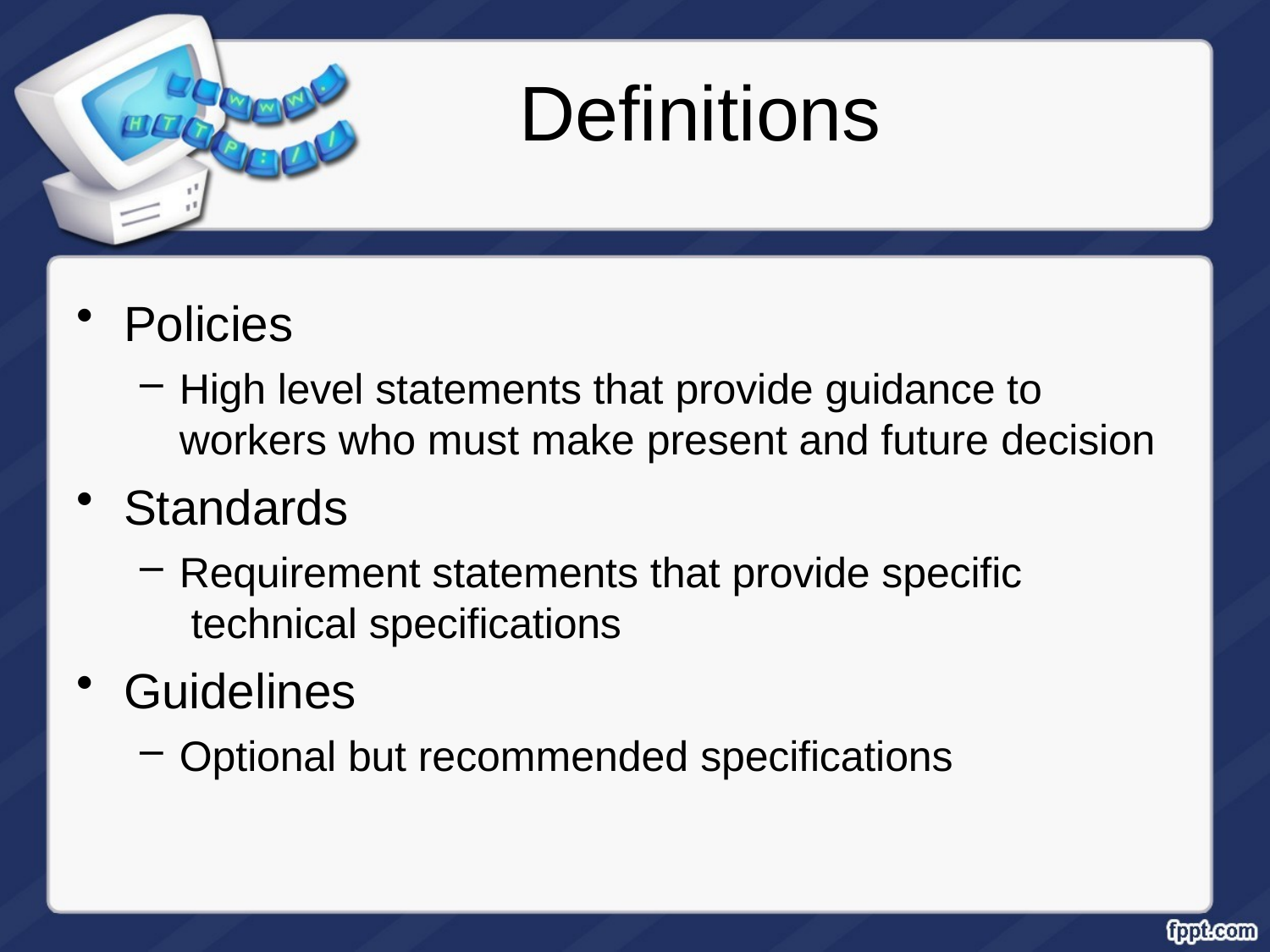

# Definitions
Policies
High level statements that provide guidance to  workers who must make present and future decision
Standards
Requirement statements that provide specific  technical specifications
Guidelines
Optional but recommended specifications